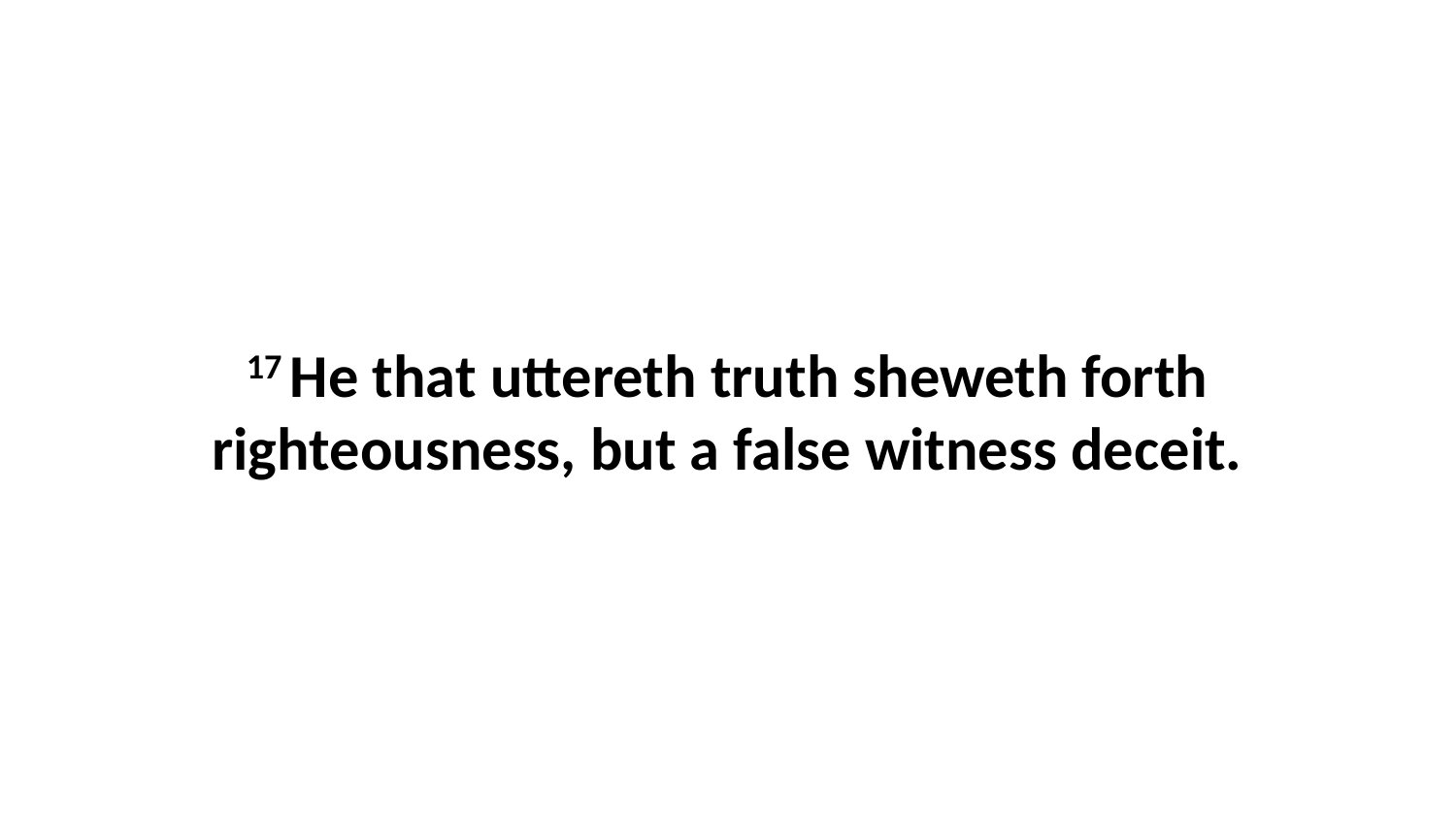

17 He that uttereth truth sheweth forth righteousness, but a false witness deceit.